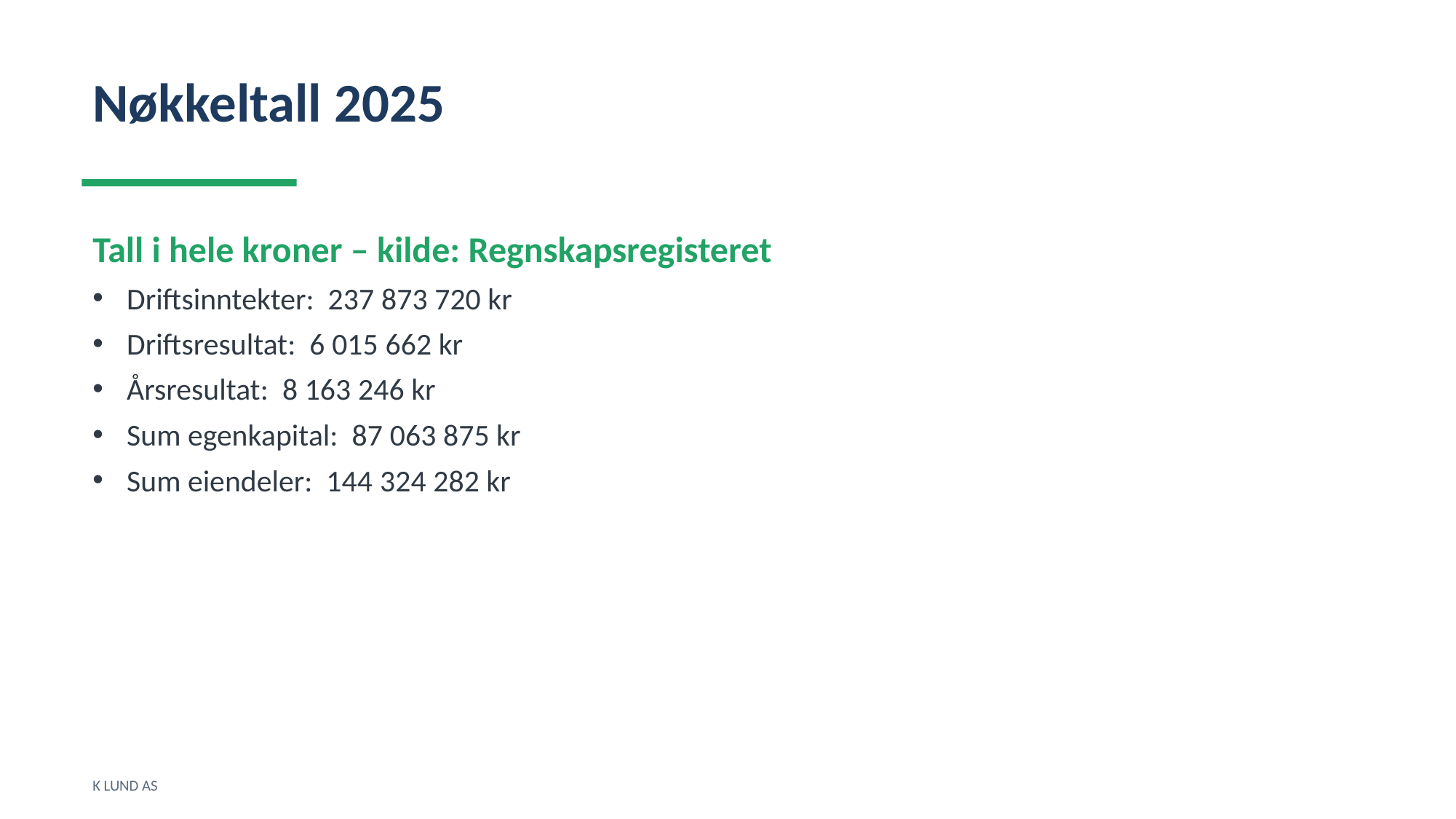

Nøkkeltall 2025

Tall i hele kroner – kilde: Regnskapsregisteret
Driftsinntekter:  237 873 720 kr
Driftsresultat:  6 015 662 kr
Årsresultat:  8 163 246 kr
Sum egenkapital:  87 063 875 kr
Sum eiendeler:  144 324 282 kr
K LUND AS